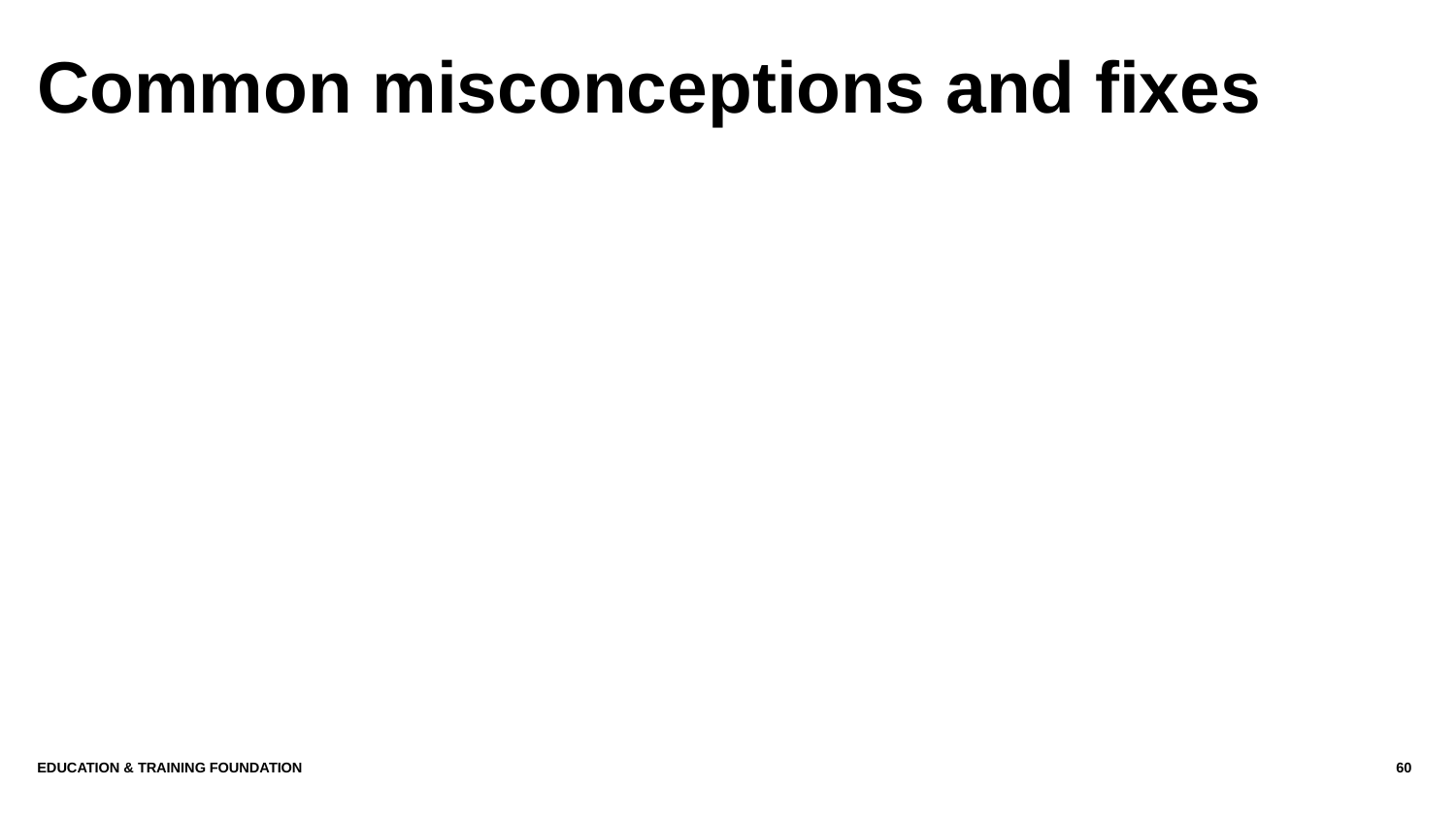

# Common misconceptions and fixes

Education & Training Foundation
60